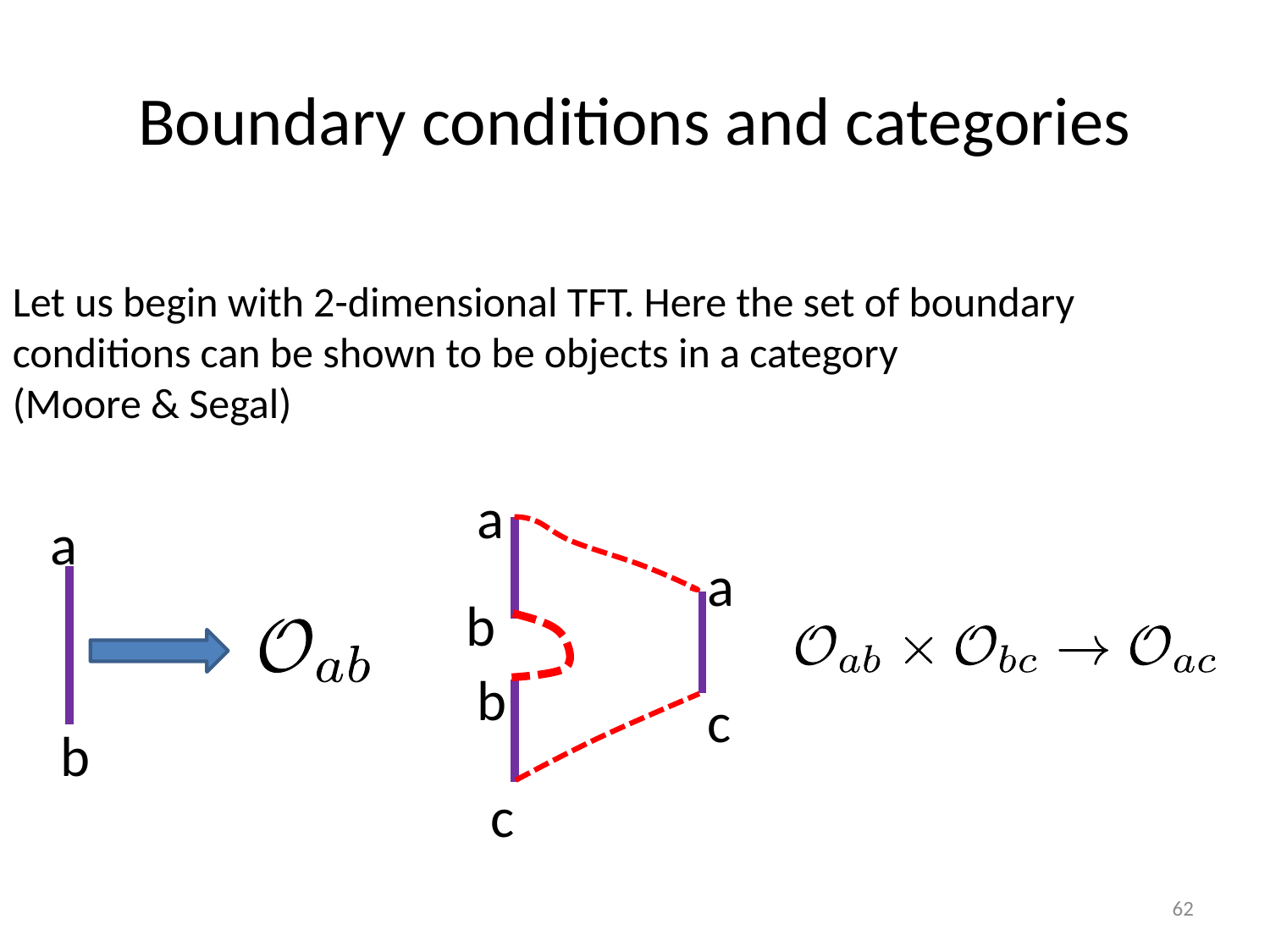

# Boundary conditions and categories
Let us begin with 2-dimensional TFT. Here the set of boundary conditions can be shown to be objects in a category
(Moore & Segal)
a

a
b

b
c

c
a

b
62